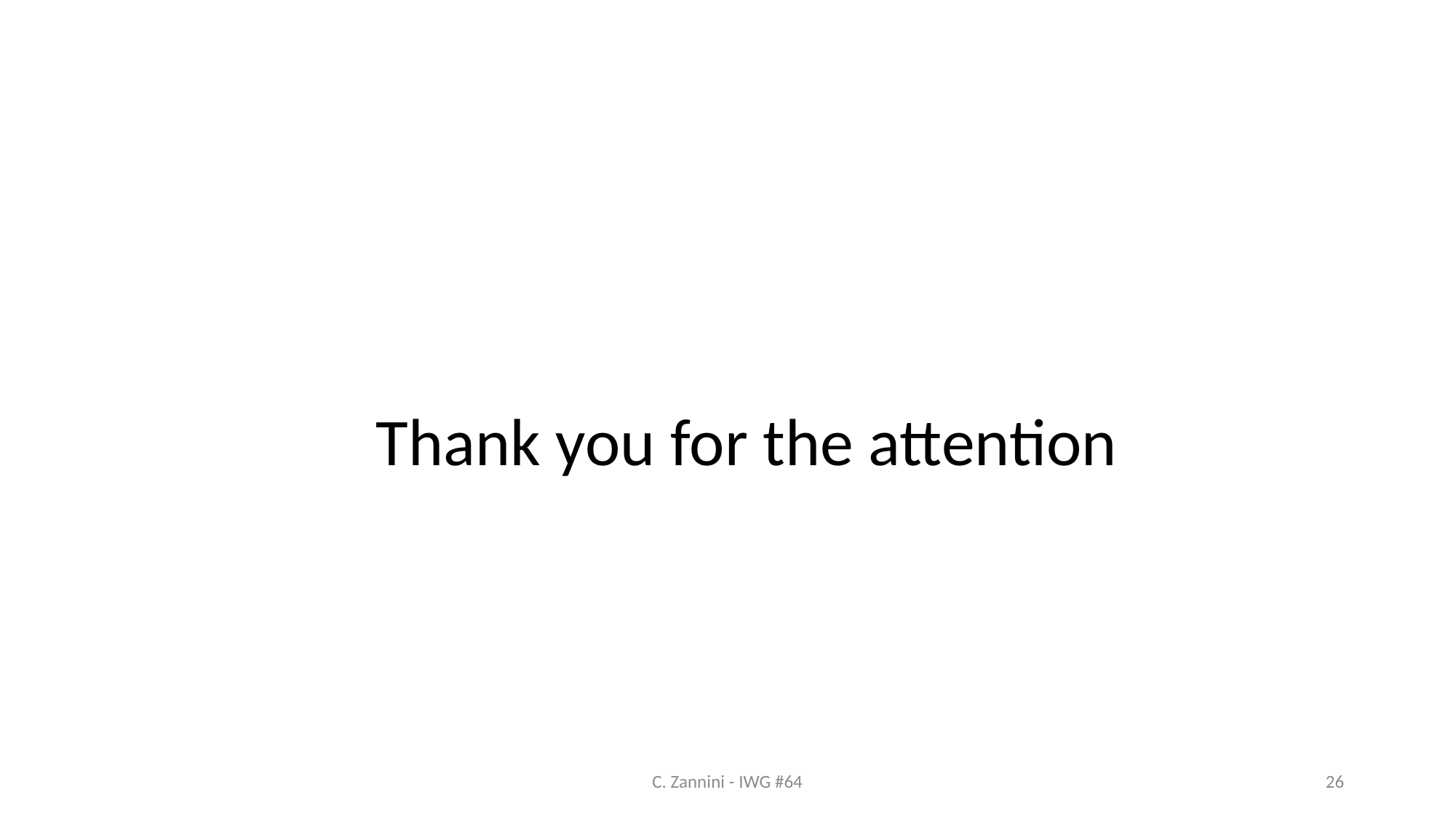

# Thank you for the attention
C. Zannini - IWG #64
26